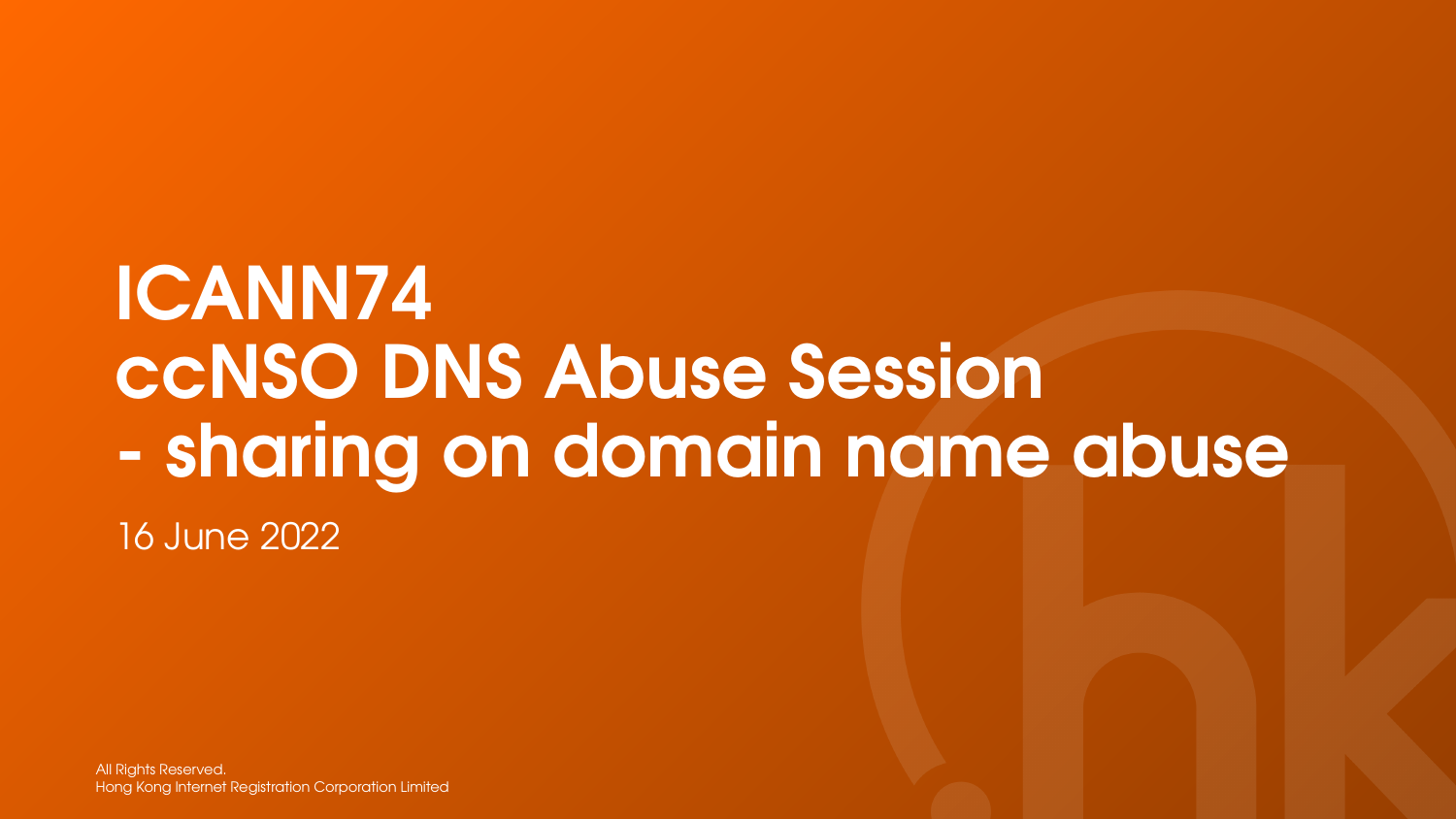

# ICANN74 ccNSO DNS Abuse Session - sharing on domain name abuse
16 June 2022